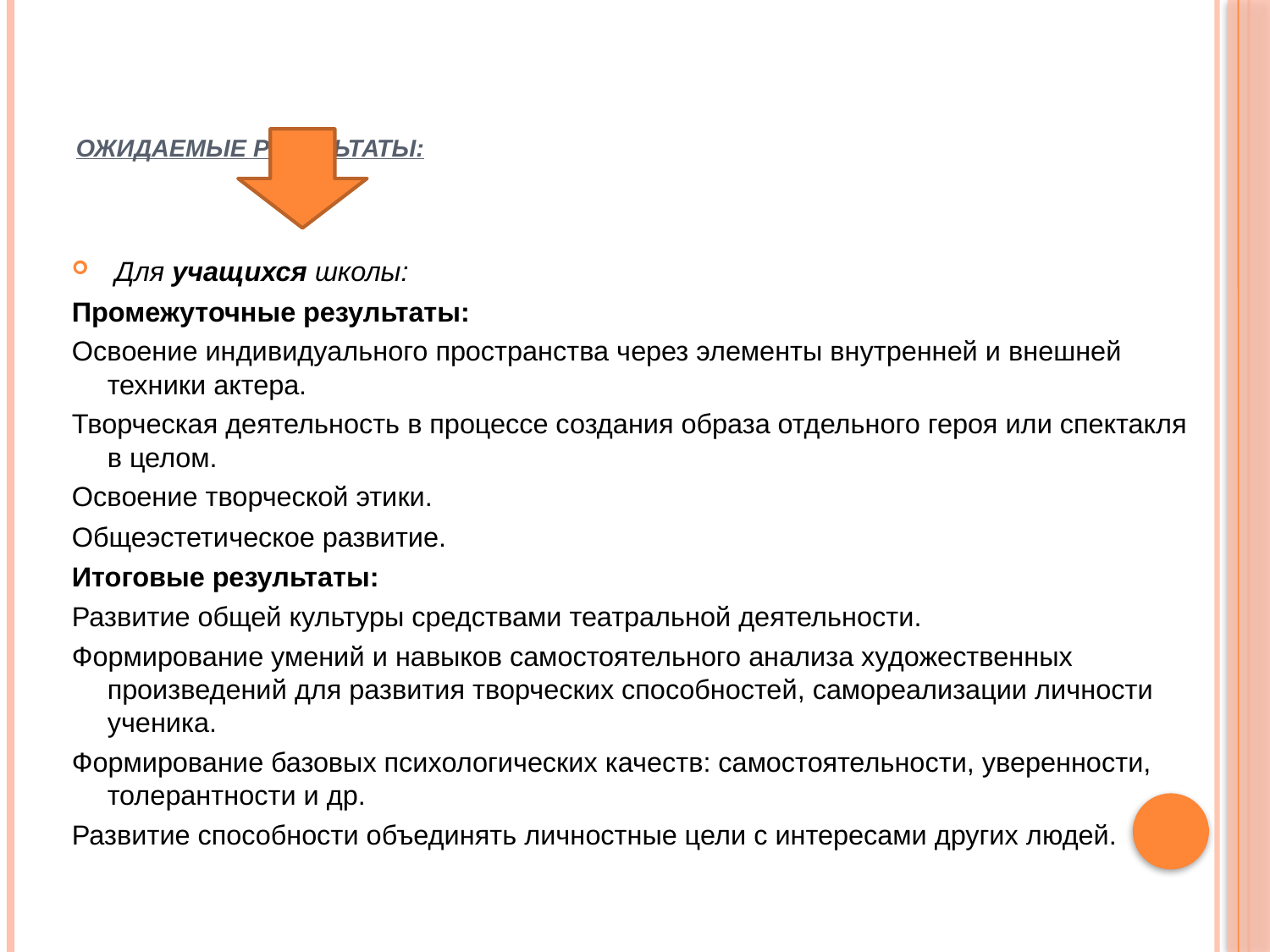

# Ожидаемые результаты:

 Для учащихся школы:
Промежуточные результаты:
Освоение индивидуального пространства через элементы внутренней и внешней техники актера.
Творческая деятельность в процессе создания образа отдельного героя или спектакля в целом.
Освоение творческой этики.
Общеэстетическое развитие.
Итоговые результаты:
Развитие общей культуры средствами театральной деятельности.
Формирование умений и навыков самостоятельного анализа художественных произведений для развития творческих способностей, самореализации личности ученика.
Формирование базовых психологических качеств: самостоятельности, уверенности, толерантности и др.
Развитие способности объединять личностные цели с интересами других людей.